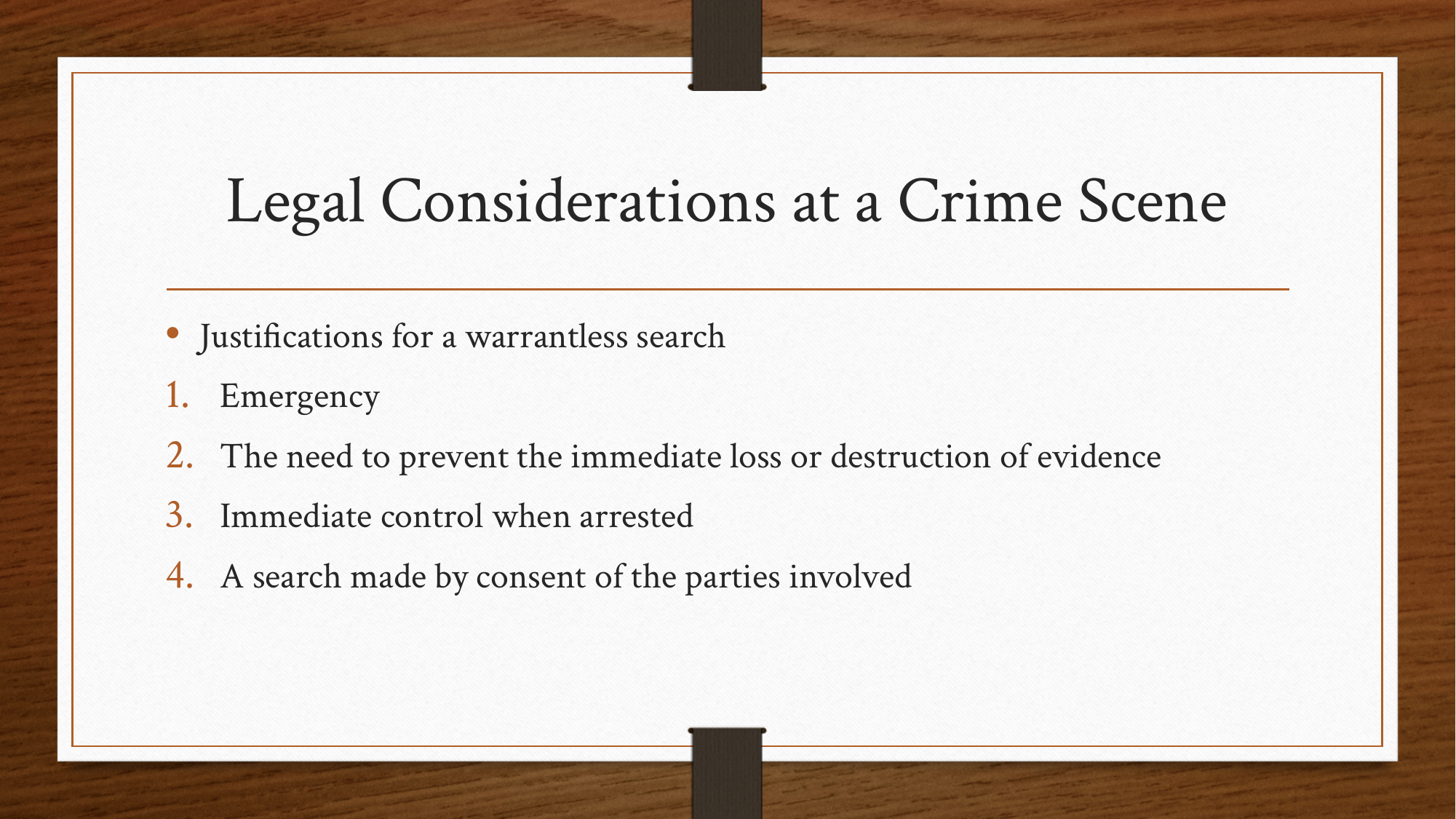

# Legal Considerations at a Crime Scene
Justifications for a warrantless search
Emergency
The need to prevent the immediate loss or destruction of evidence
Immediate control when arrested
A search made by consent of the parties involved